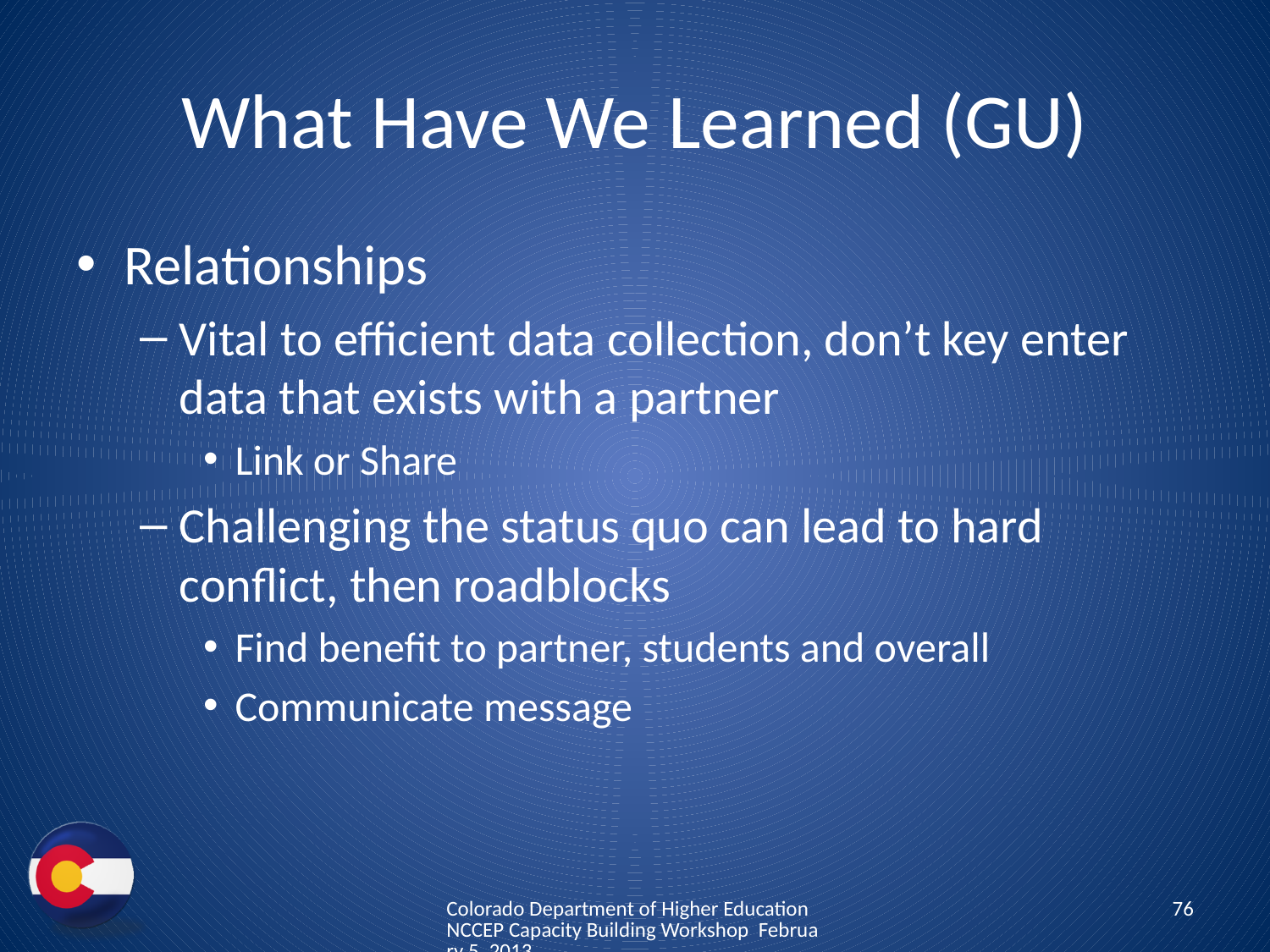

# What Have We Learned (GU)
Relationships
Vital to efficient data collection, don’t key enter data that exists with a partner
Link or Share
Challenging the status quo can lead to hard conflict, then roadblocks
Find benefit to partner, students and overall
Communicate message
Colorado Department of Higher Education NCCEP Capacity Building Workshop  February 5, 2013
76